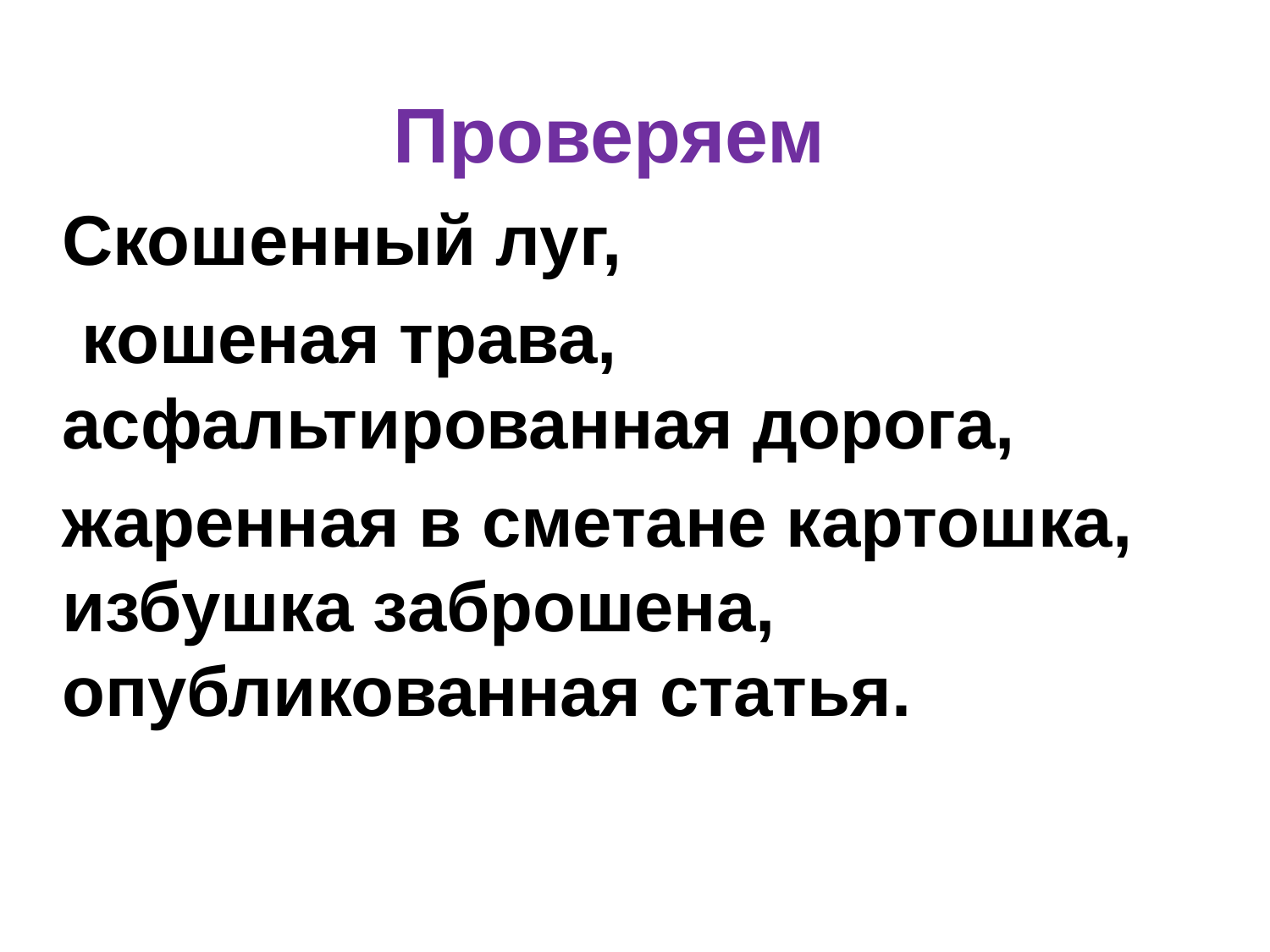

# Проверяем
Скошенный луг,
 кошеная трава, асфальтированная дорога,
жаренная в сметане картошка, избушка заброшена,  опубликованная статья.